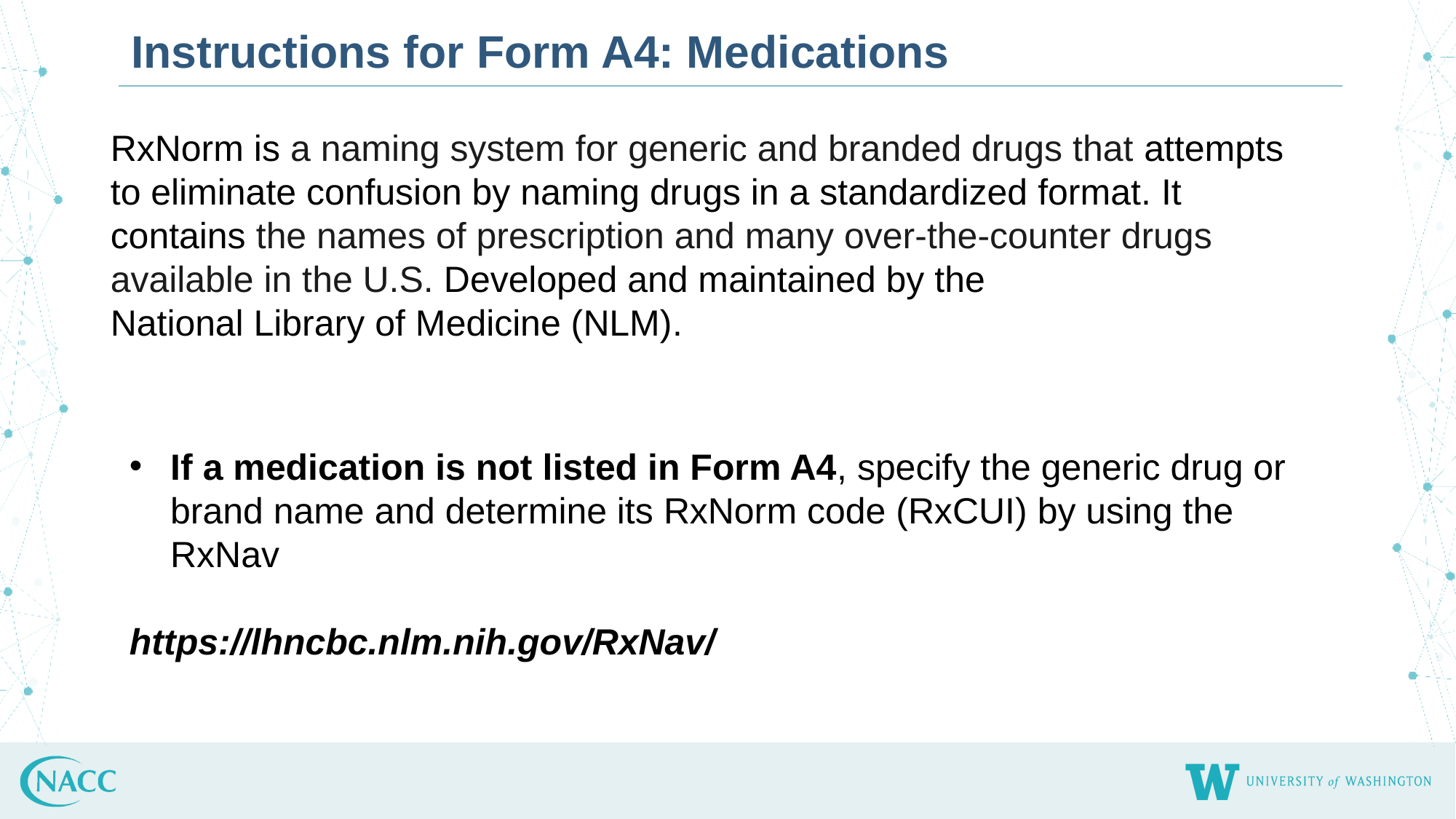

Instructions for Form A4: Medications
RxNorm is a naming system for generic and branded drugs that attempts to eliminate confusion by naming drugs in a standardized format. It contains the names of prescription and many over-the-counter drugs available in the U.S. Developed and maintained by the National Library of Medicine (NLM).
If a medication is not listed in Form A4, specify the generic drug or brand name and determine its RxNorm code (RxCUI) by using the RxNav

https://lhncbc.nlm.nih.gov/RxNav/